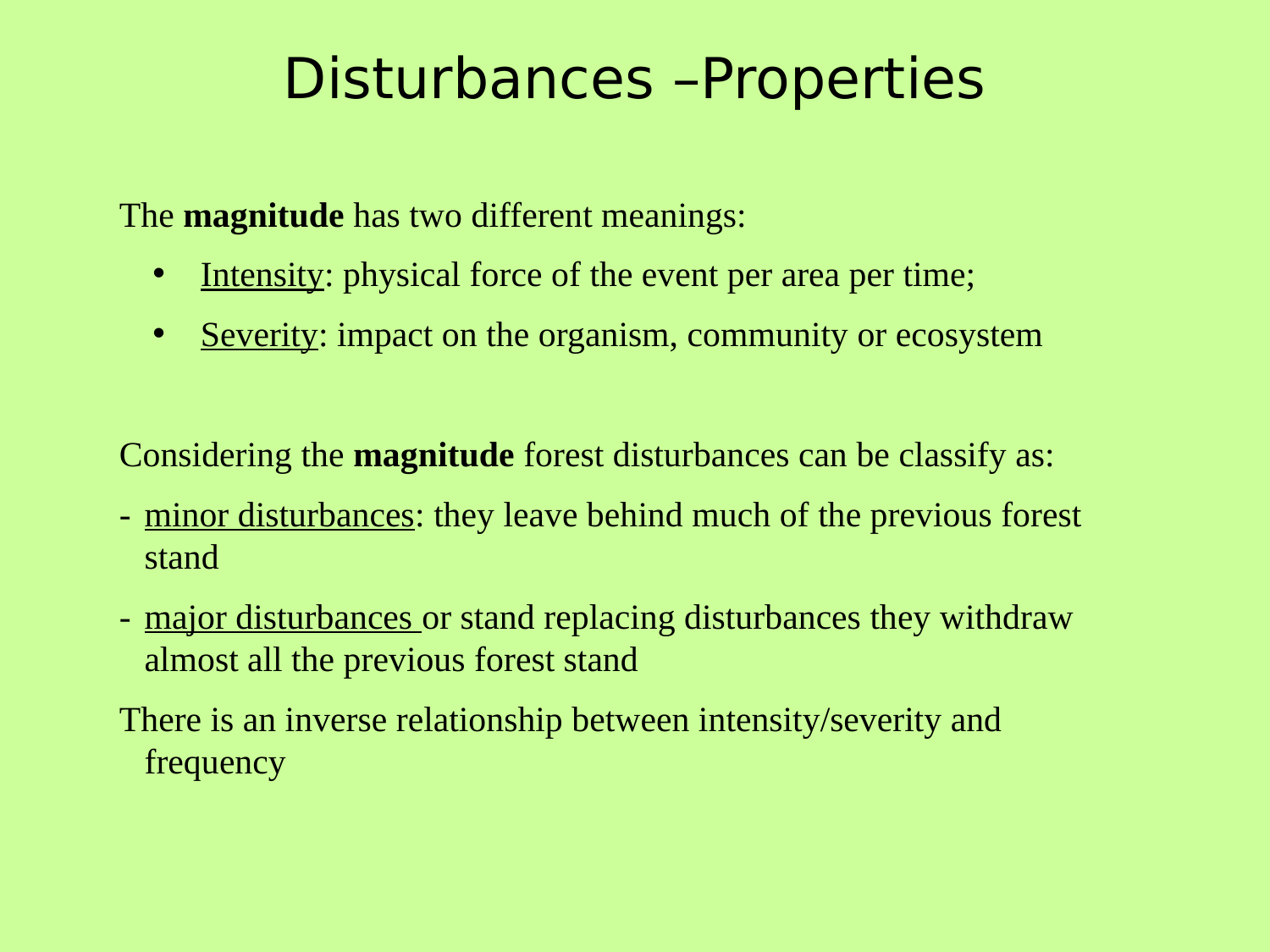

Disturbances –Properties
The magnitude has two different meanings:
  Intensity: physical force of the event per area per time;
  Severity: impact on the organism, community or ecosystem

Considering the magnitude forest disturbances can be classify as:
-	minor disturbances: they leave behind much of the previous forest stand
-	major disturbances or stand replacing disturbances they withdraw almost all the previous forest stand
There is an inverse relationship between intensity/severity and frequency